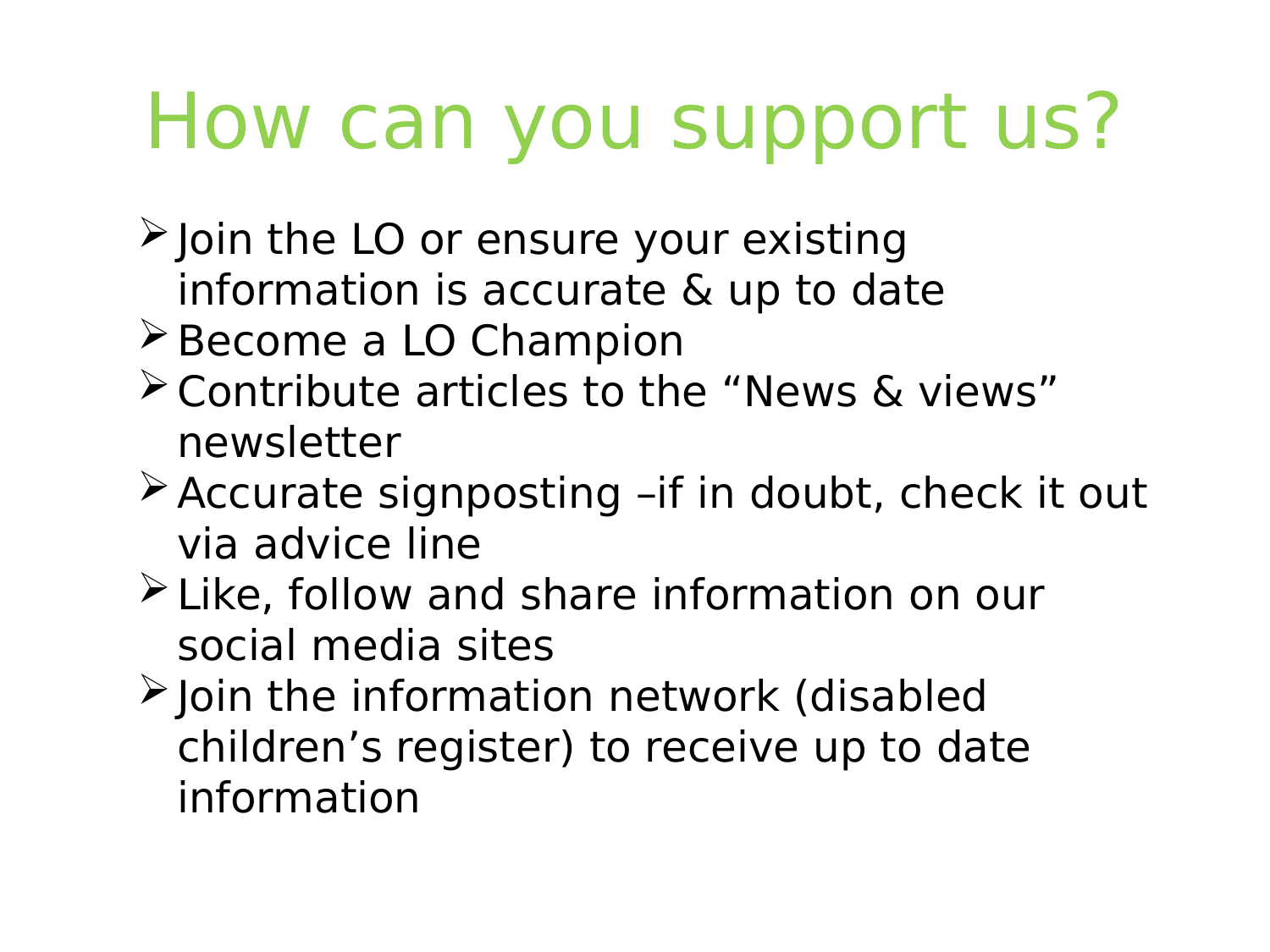

# How can you support us?
Join the LO or ensure your existing information is accurate & up to date
Become a LO Champion
Contribute articles to the “News & views” newsletter
Accurate signposting –if in doubt, check it out via advice line
Like, follow and share information on our social media sites
Join the information network (disabled children’s register) to receive up to date information